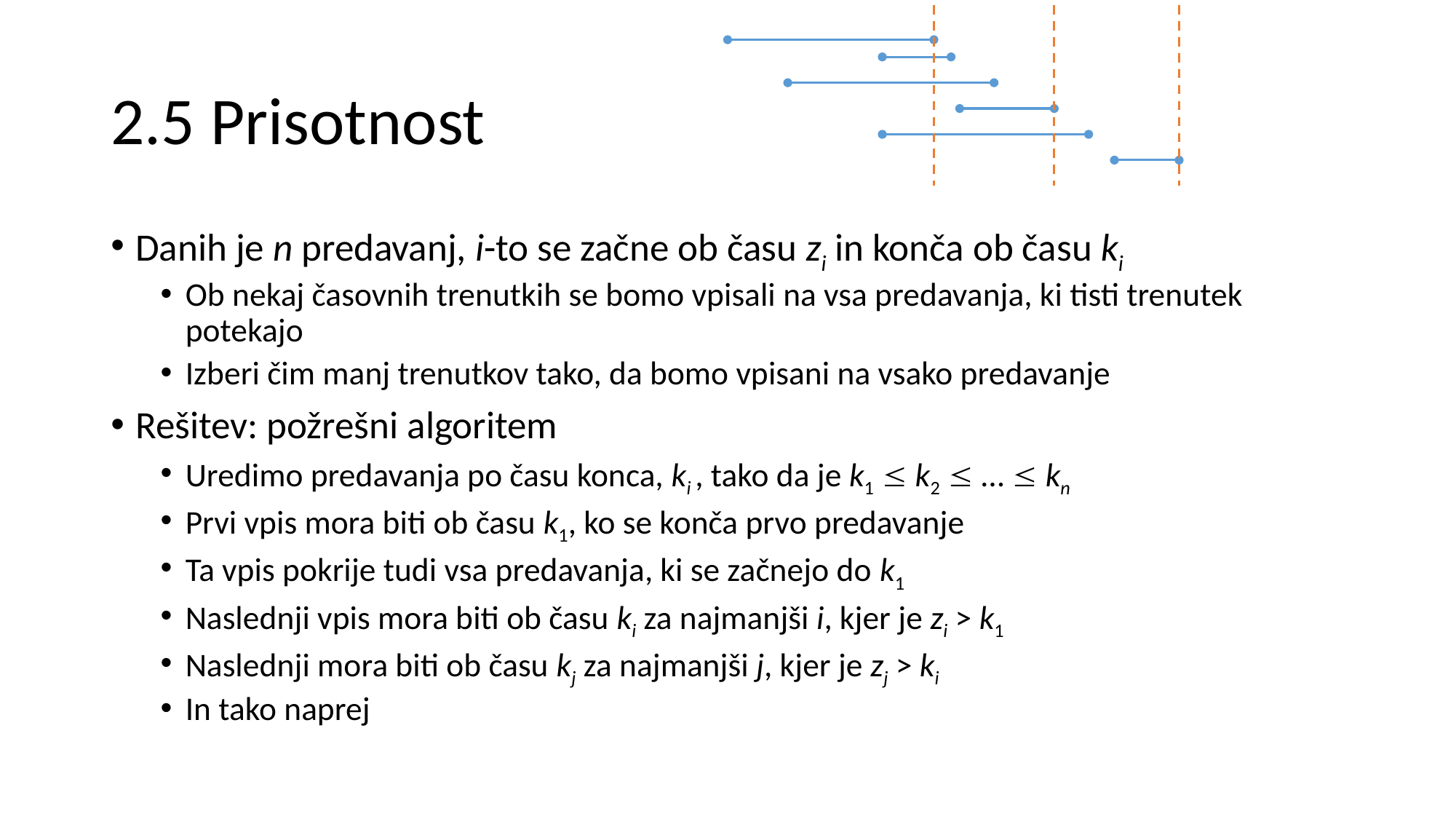

# 2.5 Prisotnost
Danih je n predavanj, i-to se začne ob času zi in konča ob času ki
Ob nekaj časovnih trenutkih se bomo vpisali na vsa predavanja, ki tisti trenutek potekajo
Izberi čim manj trenutkov tako, da bomo vpisani na vsako predavanje
Rešitev: požrešni algoritem
Uredimo predavanja po času konca, ki , tako da je k1 ≤ k2 ≤ … ≤ kn
Prvi vpis mora biti ob času k1, ko se konča prvo predavanje
Ta vpis pokrije tudi vsa predavanja, ki se začnejo do k1
Naslednji vpis mora biti ob času ki za najmanjši i, kjer je zi > k1
Naslednji mora biti ob času kj za najmanjši j, kjer je zj > ki
In tako naprej